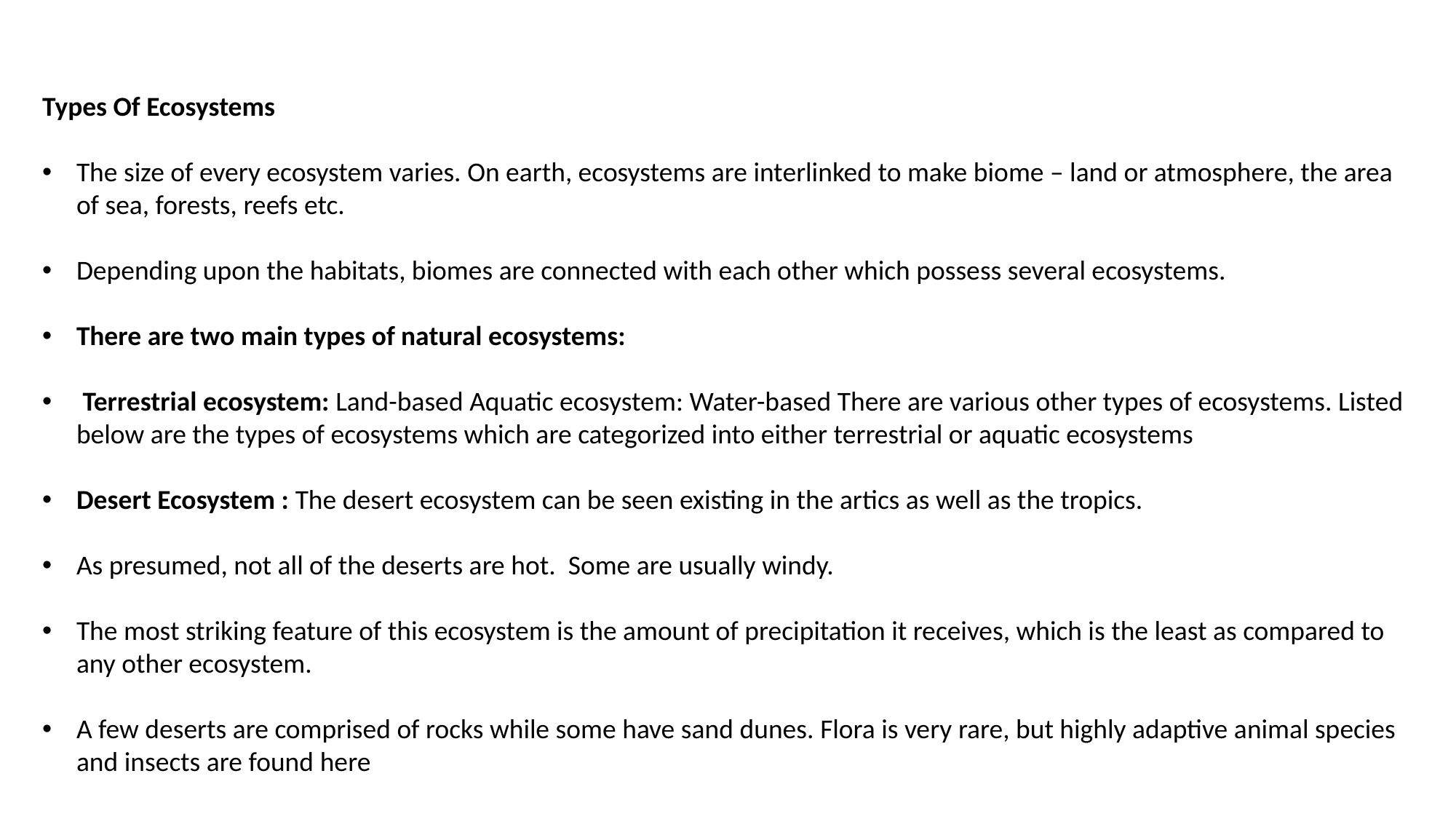

Types Of Ecosystems

The size of every ecosystem varies. On earth, ecosystems are interlinked to make biome – land or atmosphere, the area of sea, forests, reefs etc.

Depending upon the habitats, biomes are connected with each other which possess several ecosystems.

There are two main types of natural ecosystems:

 Terrestrial ecosystem: Land-based Aquatic ecosystem: Water-based There are various other types of ecosystems. Listed below are the types of ecosystems which are categorized into either terrestrial or aquatic ecosystems

Desert Ecosystem : The desert ecosystem can be seen existing in the artics as well as the tropics.

As presumed, not all of the deserts are hot.  Some are usually windy.

The most striking feature of this ecosystem is the amount of precipitation it receives, which is the least as compared to any other ecosystem.

A few deserts are comprised of rocks while some have sand dunes. Flora is very rare, but highly adaptive animal species and insects are found here